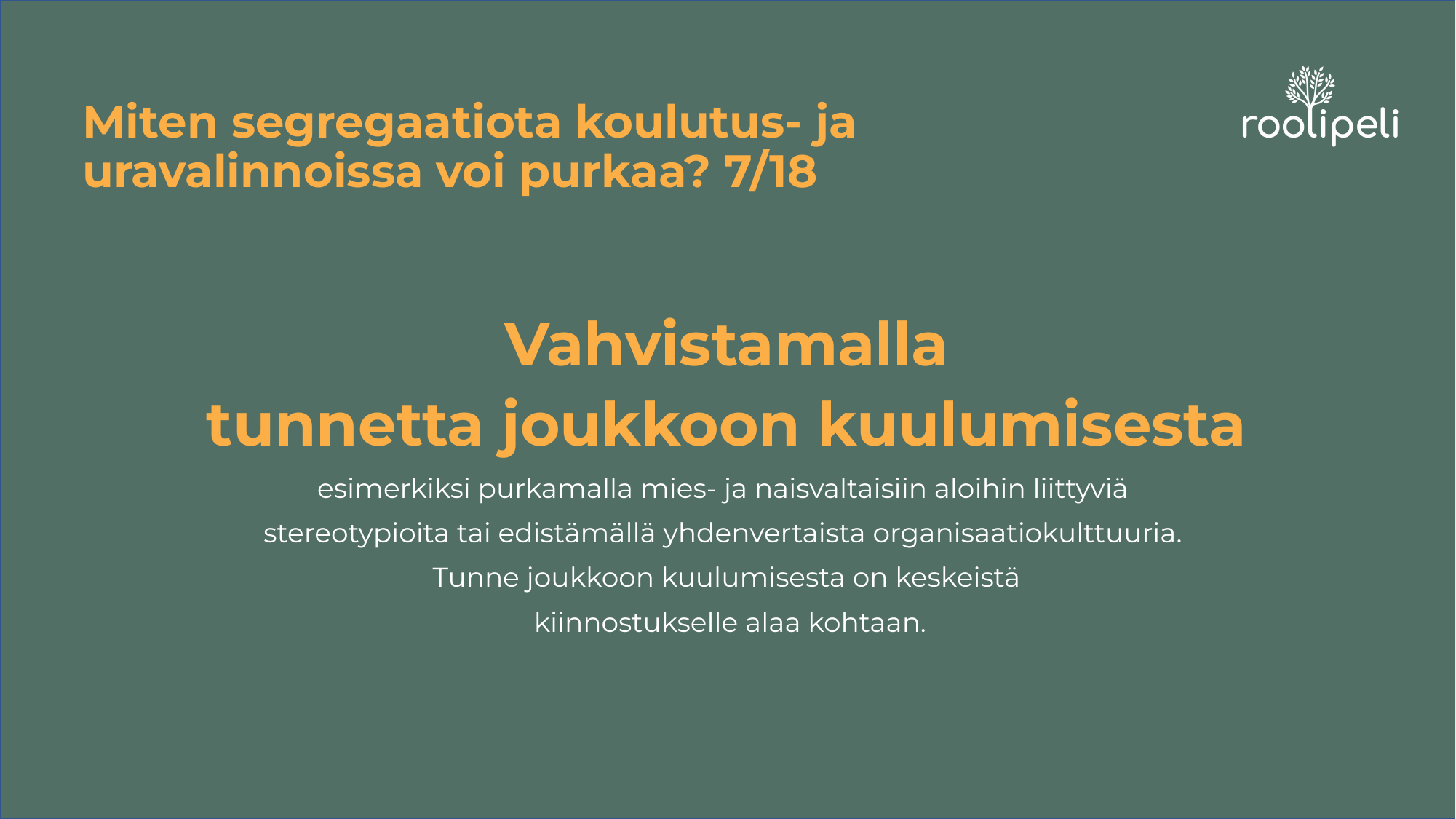

# Miten segregaatiota koulutus- ja uravalinnoissa voi purkaa? 7/18

Vahvistamalla
tunnetta joukkoon kuulumisesta
esimerkiksi purkamalla mies- ja naisvaltaisiin aloihin liittyviä
stereotypioita tai edistämällä yhdenvertaista organisaatiokulttuuria.
Tunne joukkoon kuulumisesta on keskeistä
 kiinnostukselle alaa kohtaan.